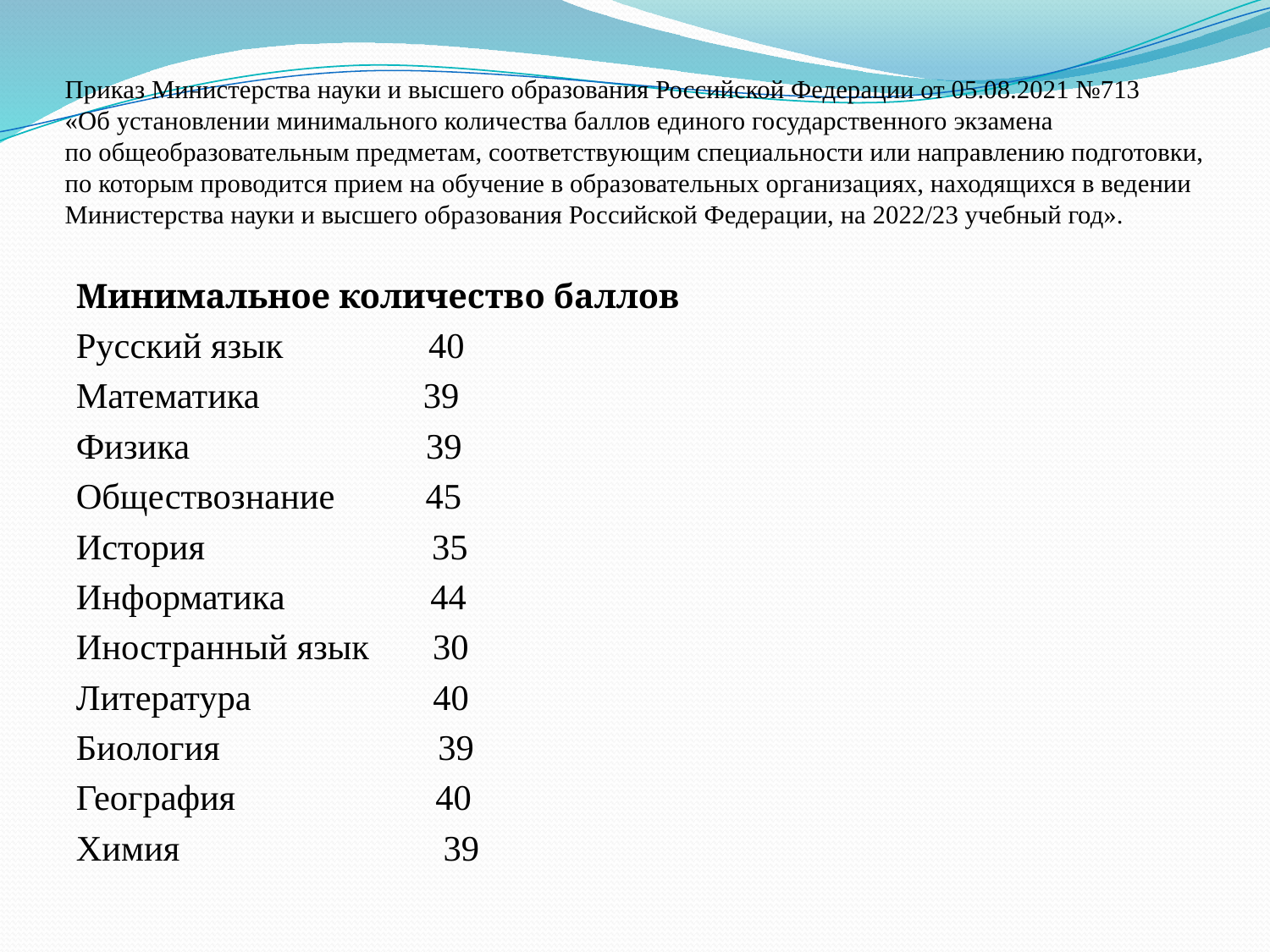

# Приказ Министерства науки и высшего образования Российской Федерации от 05.08.2021 №713 «Об установлении минимального количества баллов единого государственного экзамена по общеобразовательным предметам, соответствующим специальности или направлению подготовки, по которым проводится прием на обучение в образовательных организациях, находящихся в ведении Министерства науки и высшего образования Российской Федерации, на 2022/23 учебный год».
Минимальное количество баллов
Русский язык                40
Математика                  39
Физика                          39
Обществознание          45
История                         35
Информатика                44
Иностранный язык       30
Литература                    40
Биология                        39
География                      40
Химия                             39